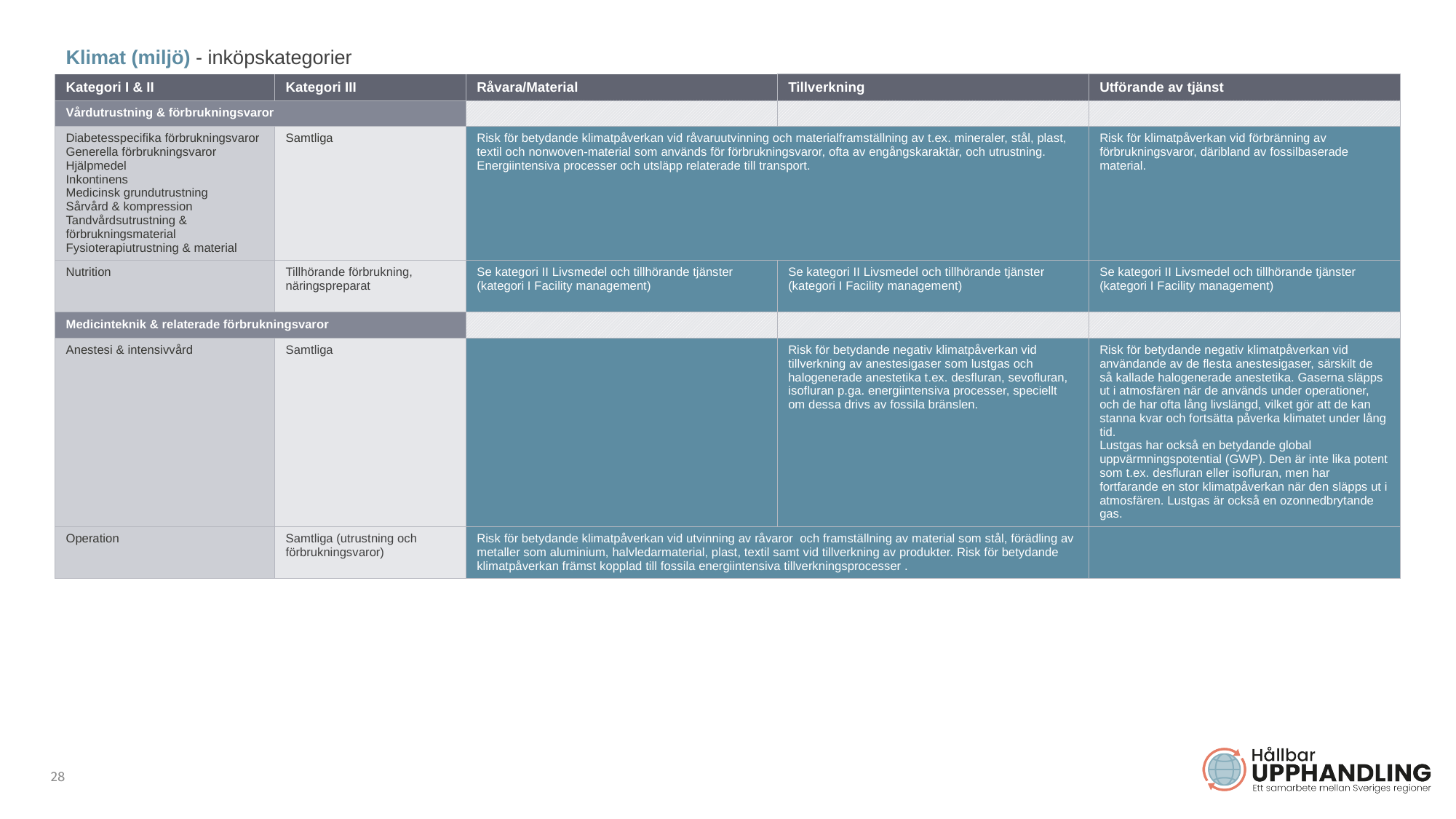

| Klimat (miljö) - inköpskategorier |  |  |  |  |
| --- | --- | --- | --- | --- |
| Kategori I & II | Kategori III | Råvara/Material | Tillverkning | Utförande av tjänst |
| Vårdutrustning & förbrukningsvaror |  |  |  |  |
| Diabetesspecifika förbrukningsvaror Generella förbrukningsvaror Hjälpmedel Inkontinens Medicinsk grundutrustning Sårvård & kompression Tandvårdsutrustning & förbrukningsmaterial Fysioterapiutrustning & material | Samtliga | Risk för betydande klimatpåverkan vid råvaruutvinning och materialframställning av t.ex. mineraler, stål, plast, textil och nonwoven-material som används för förbrukningsvaror, ofta av engångskaraktär, och utrustning. Energiintensiva processer och utsläpp relaterade till transport. |  | Risk för klimatpåverkan vid förbränning av förbrukningsvaror, däribland av fossilbaserade material. |
| Nutrition | Tillhörande förbrukning, näringspreparat | Se kategori II Livsmedel och tillhörande tjänster (kategori I Facility management) | Se kategori II Livsmedel och tillhörande tjänster (kategori I Facility management) | Se kategori II Livsmedel och tillhörande tjänster (kategori I Facility management) |
| Medicinteknik & relaterade förbrukningsvaror |  |  |  |  |
| Anestesi & intensivvård | Samtliga |  | Risk för betydande negativ klimatpåverkan vid tillverkning av anestesigaser som lustgas och halogenerade anestetika t.ex. desfluran, sevofluran, isofluran p.ga. energiintensiva processer, speciellt om dessa drivs av fossila bränslen. | Risk för betydande negativ klimatpåverkan vid användande av de flesta anestesigaser, särskilt de så kallade halogenerade anestetika. Gaserna släpps ut i atmosfären när de används under operationer, och de har ofta lång livslängd, vilket gör att de kan stanna kvar och fortsätta påverka klimatet under lång tid. Lustgas har också en betydande global uppvärmningspotential (GWP). Den är inte lika potent som t.ex. desfluran eller isofluran, men har fortfarande en stor klimatpåverkan när den släpps ut i atmosfären. Lustgas är också en ozonnedbrytande gas. |
| Operation | Samtliga (utrustning och förbrukningsvaror) | Risk för betydande klimatpåverkan vid utvinning av råvaror och framställning av material som stål, förädling av metaller som aluminium, halvledarmaterial, plast, textil samt vid tillverkning av produkter. Risk för betydande klimatpåverkan främst kopplad till fossila energiintensiva tillverkningsprocesser . |  |  |
28